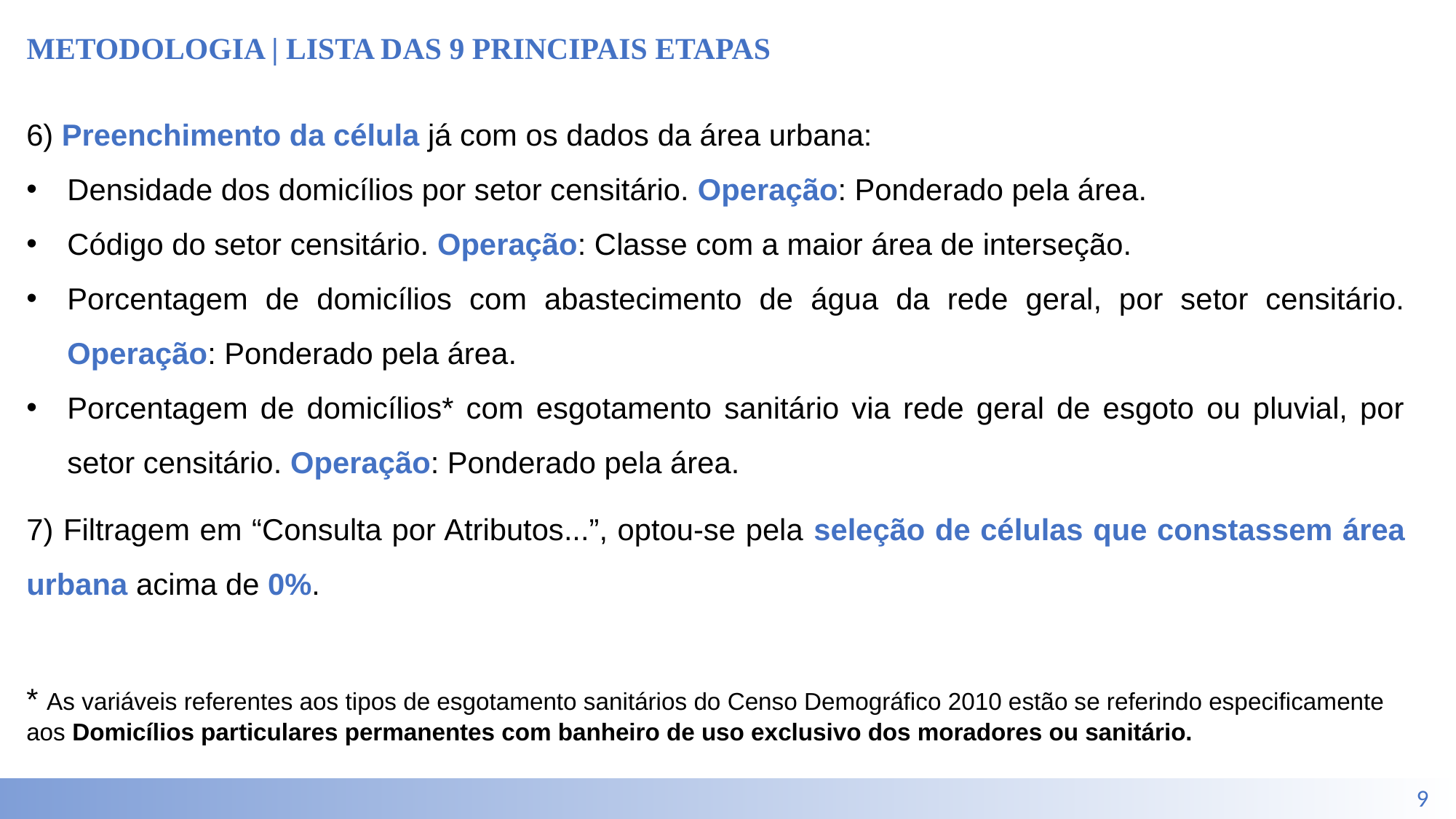

METODOLOGIA | LISTA DAS 9 PRINCIPAIS ETAPAS
6) Preenchimento da célula já com os dados da área urbana:
Densidade dos domicílios por setor censitário. Operação: Ponderado pela área.
Código do setor censitário. Operação: Classe com a maior área de interseção.
Porcentagem de domicílios com abastecimento de água da rede geral, por setor censitário. Operação: Ponderado pela área.
Porcentagem de domicílios* com esgotamento sanitário via rede geral de esgoto ou pluvial, por setor censitário. Operação: Ponderado pela área.
7) Filtragem em “Consulta por Atributos...”, optou-se pela seleção de células que constassem área urbana acima de 0%.

* As variáveis referentes aos tipos de esgotamento sanitários do Censo Demográfico 2010 estão se referindo especificamente aos Domicílios particulares permanentes com banheiro de uso exclusivo dos moradores ou sanitário.
9